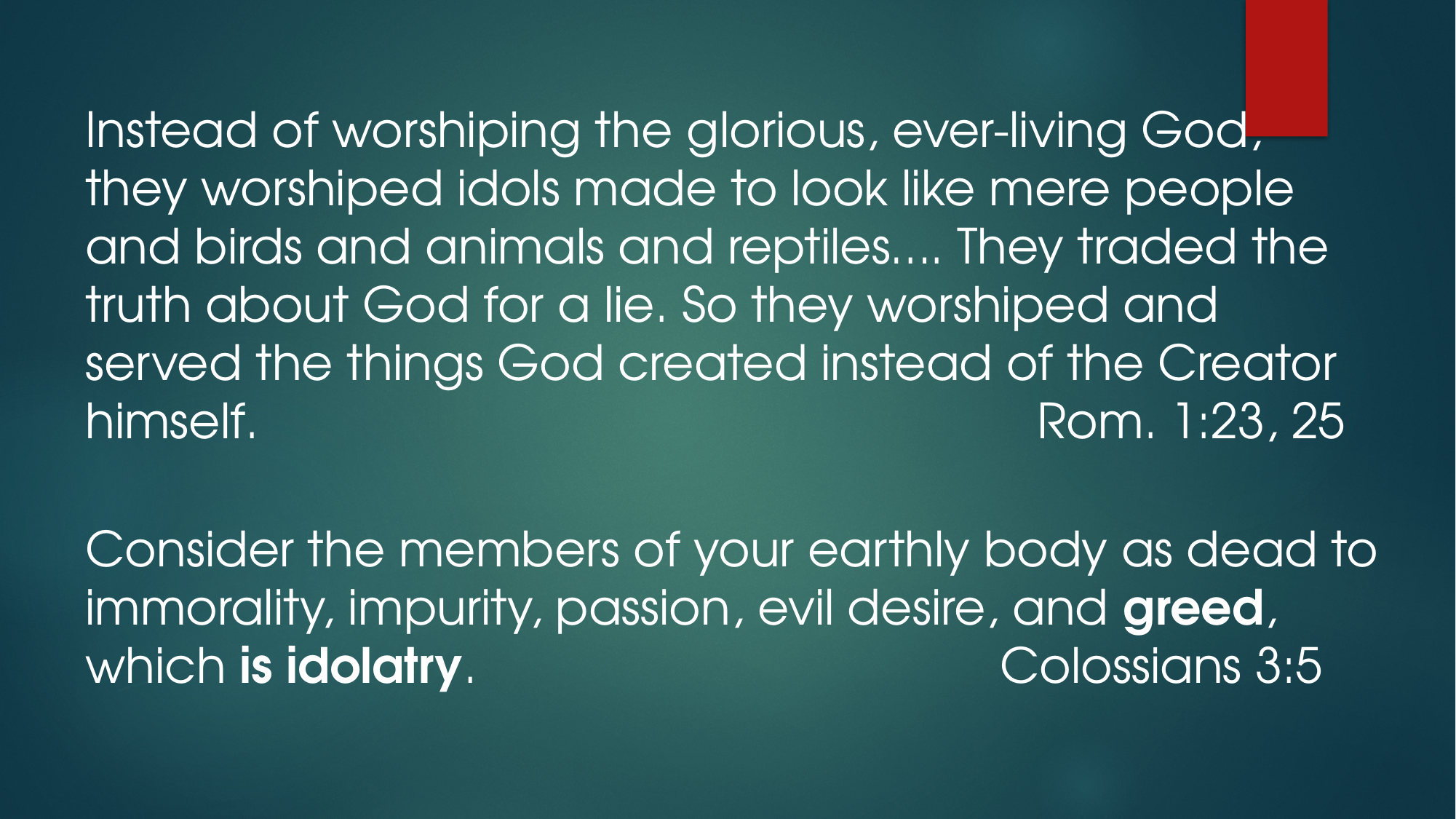

Instead of worshiping the glorious, ever-living God, they worshiped idols made to look like mere people and birds and animals and reptiles…. They traded the truth about God for a lie. So they worshiped and served the things God created instead of the Creator himself.                                                          Rom. 1:23, 25
Consider the members of your earthly body as dead to immorality, impurity, passion, evil desire, and greed, which is idolatry.                                       Colossians 3:5